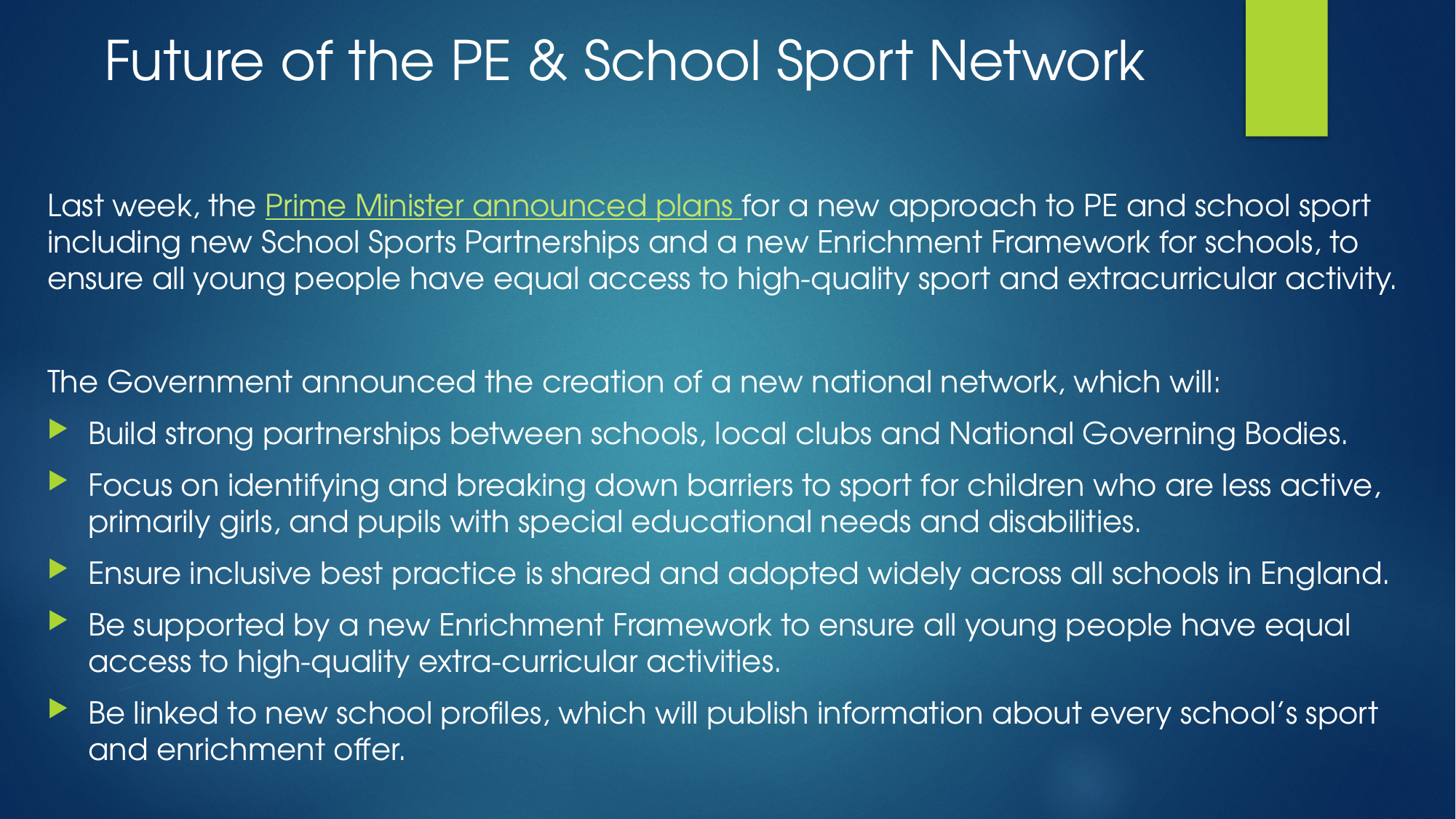

Future of the PE & School Sport Network
Last week, the Prime Minister announced plans for a new approach to PE and school sport including new School Sports Partnerships and a new Enrichment Framework for schools, to ensure all young people have equal access to high-quality sport and extracurricular activity.

The Government announced the creation of a new national network, which will:
Build strong partnerships between schools, local clubs and National Governing Bodies.
Focus on identifying and breaking down barriers to sport for children who are less active, primarily girls, and pupils with special educational needs and disabilities.
Ensure inclusive best practice is shared and adopted widely across all schools in England.
Be supported by a new Enrichment Framework to ensure all young people have equal access to high-quality extra-curricular activities.
Be linked to new school profiles, which will publish information about every school’s sport and enrichment offer.